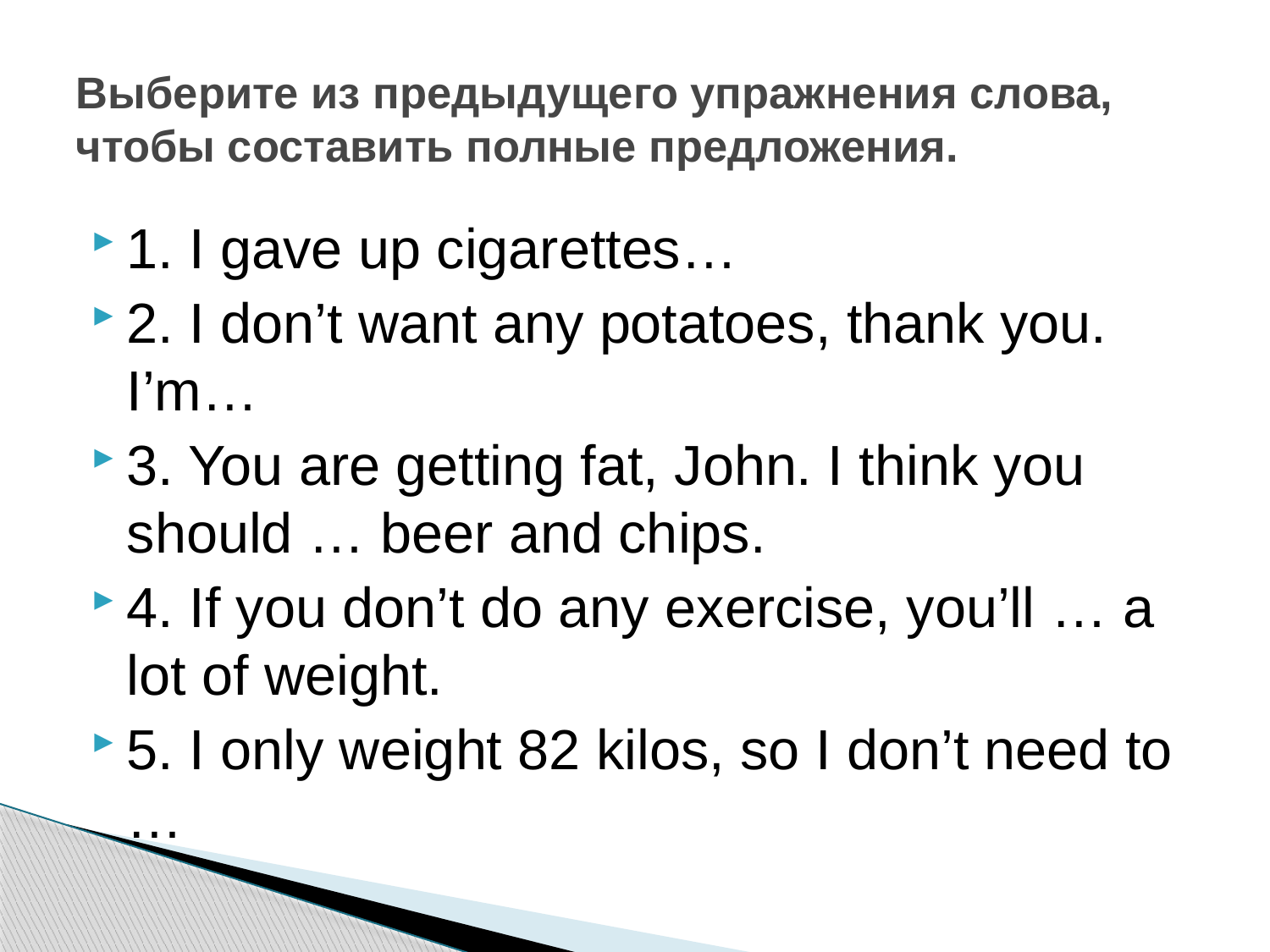

# Выберите из предыдущего упражнения слова, чтобы составить полные предложения.
1. I gave up cigarettes…
2. I don’t want any potatoes, thank you. I’m…
3. You are getting fat, John. I think you should … beer and chips.
4. If you don’t do any exercise, you’ll … a lot of weight.
5. I only weight 82 kilos, so I don’t need to …